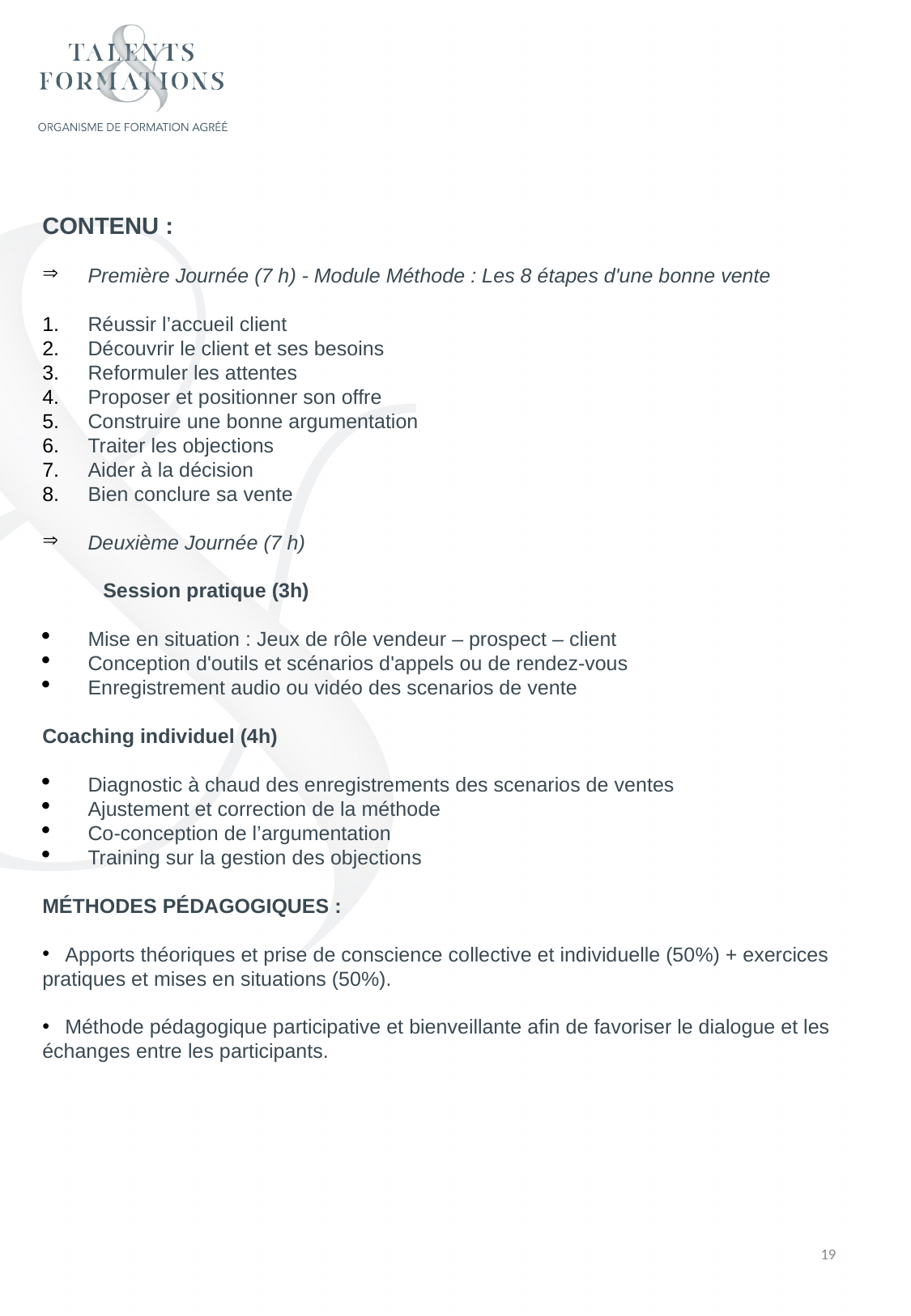

CONTENU :

Première Journée (7 h) - Module Méthode : Les 8 étapes d'une bonne vente

Réussir l’accueil client
Découvrir le client et ses besoins
Reformuler les attentes
Proposer et positionner son offre
Construire une bonne argumentation
Traiter les objections
Aider à la décision
Bien conclure sa vente

Deuxième Journée (7 h)

Session pratique (3h)

Mise en situation : Jeux de rôle vendeur – prospect – client
Conception d'outils et scénarios d'appels ou de rendez-vous
Enregistrement audio ou vidéo des scenarios de vente

Coaching individuel (4h)

Diagnostic à chaud des enregistrements des scenarios de ventes
Ajustement et correction de la méthode
Co-conception de l’argumentation
Training sur la gestion des objections

MÉTHODES PÉDAGOGIQUES :

Apports théoriques et prise de conscience collective et individuelle (50%) + exercices
pratiques et mises en situations (50%).

Méthode pédagogique participative et bienveillante afin de favoriser le dialogue et les
échanges entre les participants.

19